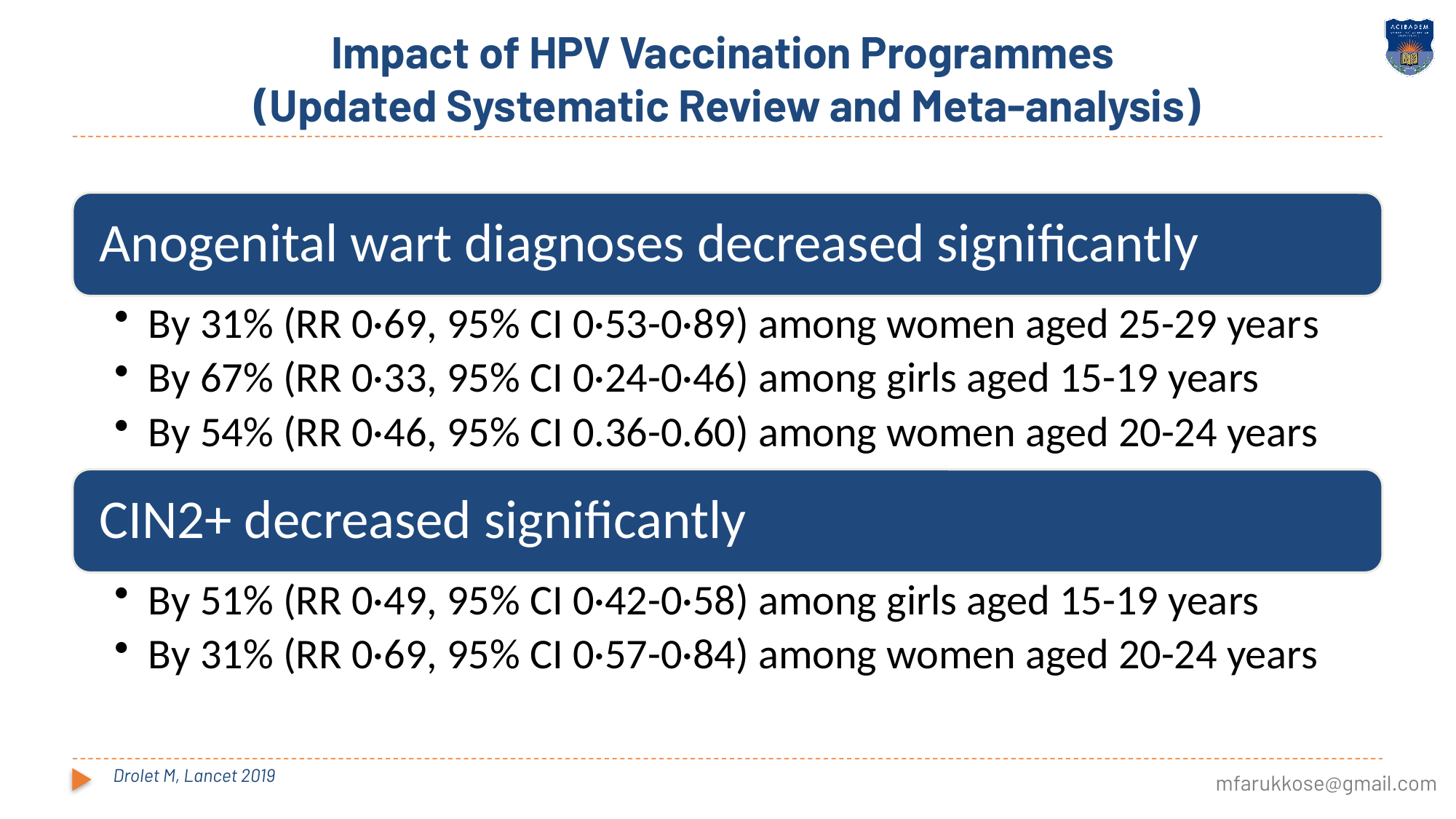

# Impact of HPV Vaccination Programmes  (Updated Systematic Review and Meta-analysis)
Anogenital wart diagnoses decreased significantly
By 31% (RR 0·69, 95% CI 0·53-0·89) among women aged 25-29 years
By 67% (RR 0·33, 95% CI 0·24-0·46) among girls aged 15-19 years
By 54% (RR 0·46, 95% CI 0.36-0.60) among women aged 20-24 years
CIN2+ decreased significantly
By 51% (RR 0·49, 95% CI 0·42-0·58) among girls aged 15-19 years
By 31% (RR 0·69, 95% CI 0·57-0·84) among women aged 20-24 years
Drolet M, Lancet 2019